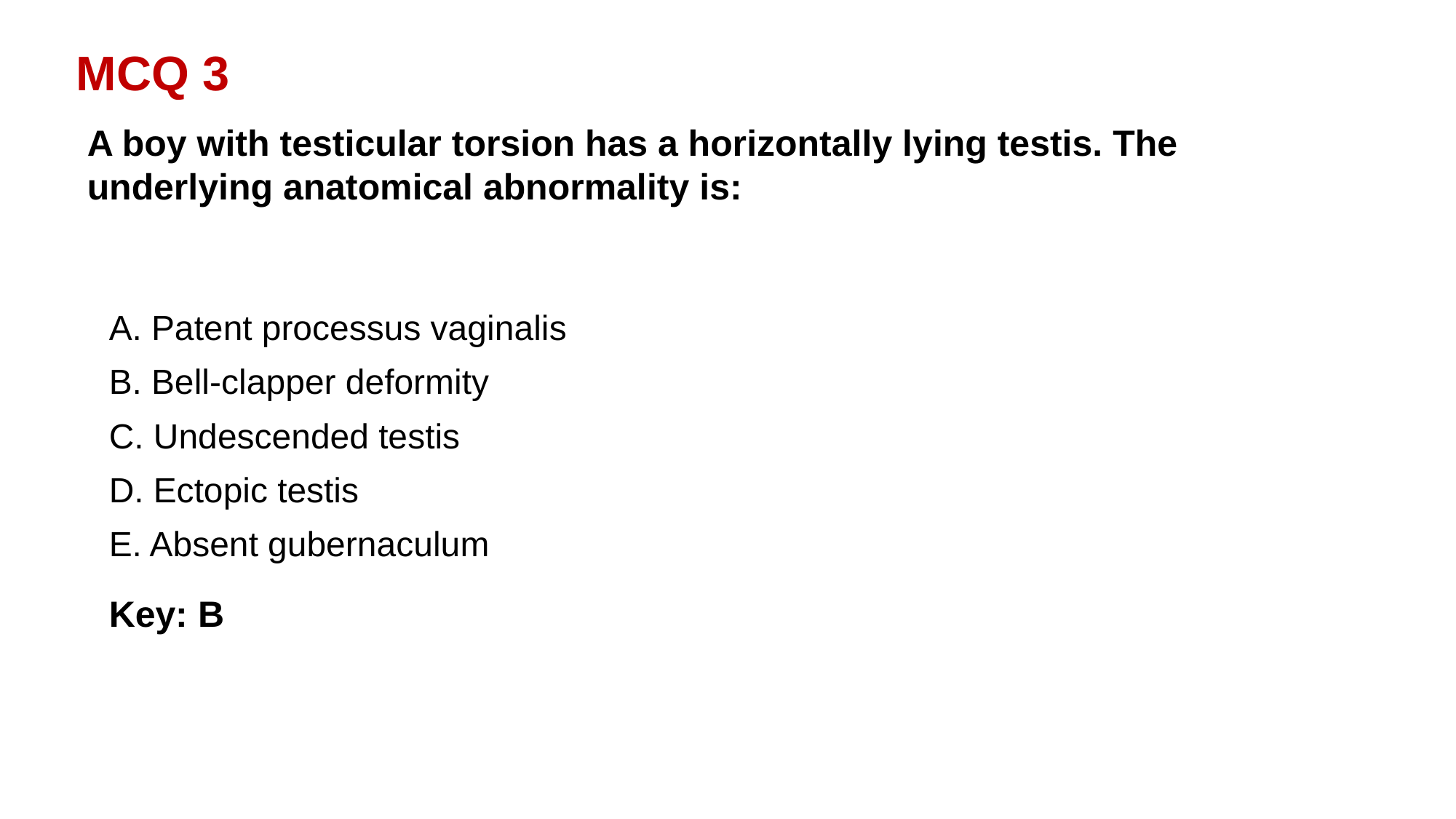

MCQ 3
A boy with testicular torsion has a horizontally lying testis. The underlying anatomical abnormality is:
A. Patent processus vaginalis
B. Bell-clapper deformity
C. Undescended testis
D. Ectopic testis
E. Absent gubernaculum
Key: B